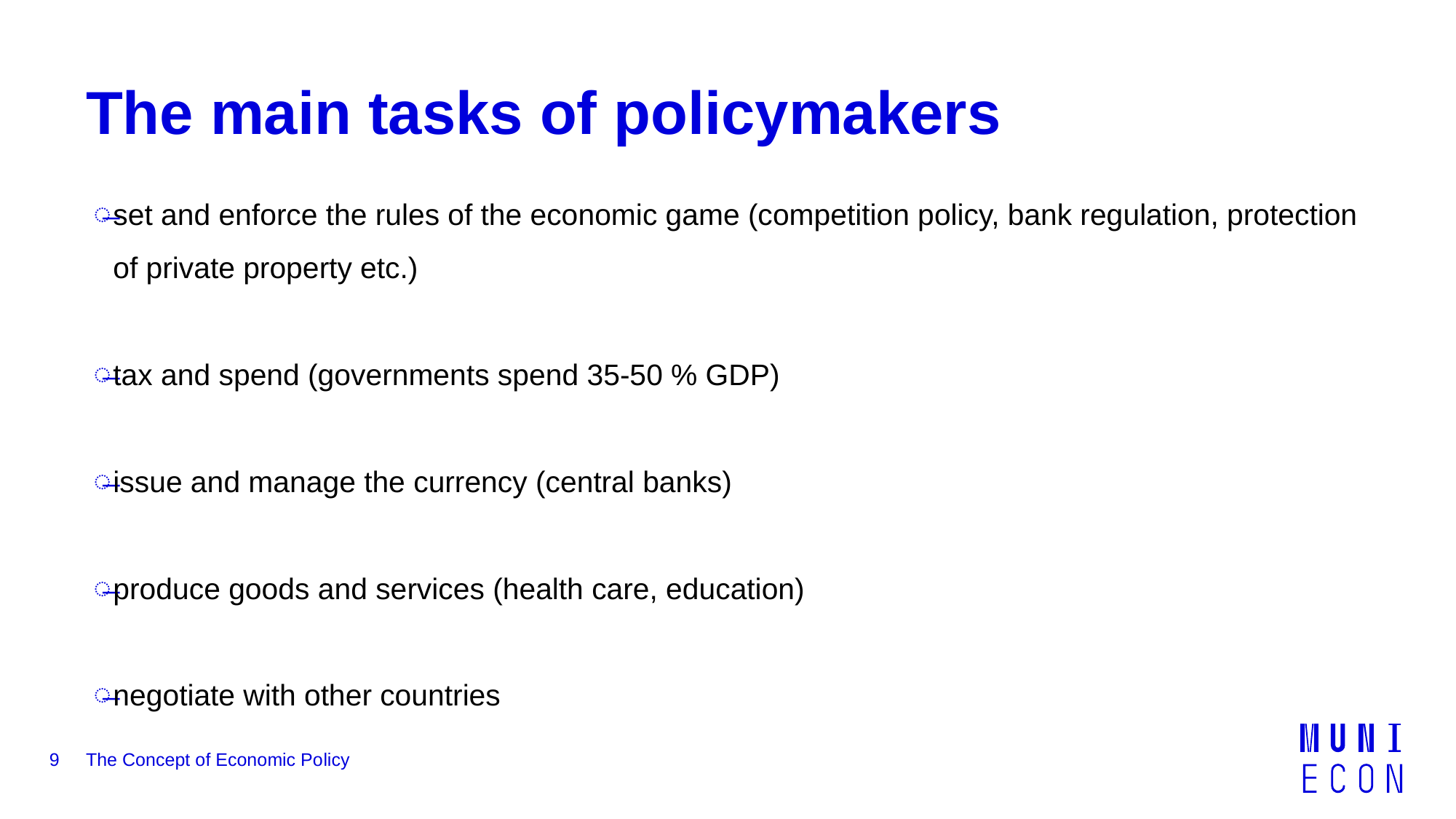

# The main tasks of policymakers
set and enforce the rules of the economic game (competition policy, bank regulation, protection of private property etc.)

tax and spend (governments spend 35-50 % GDP)

issue and manage the currency (central banks)

produce goods and services (health care, education)

negotiate with other countries

9
The Concept of Economic Policy